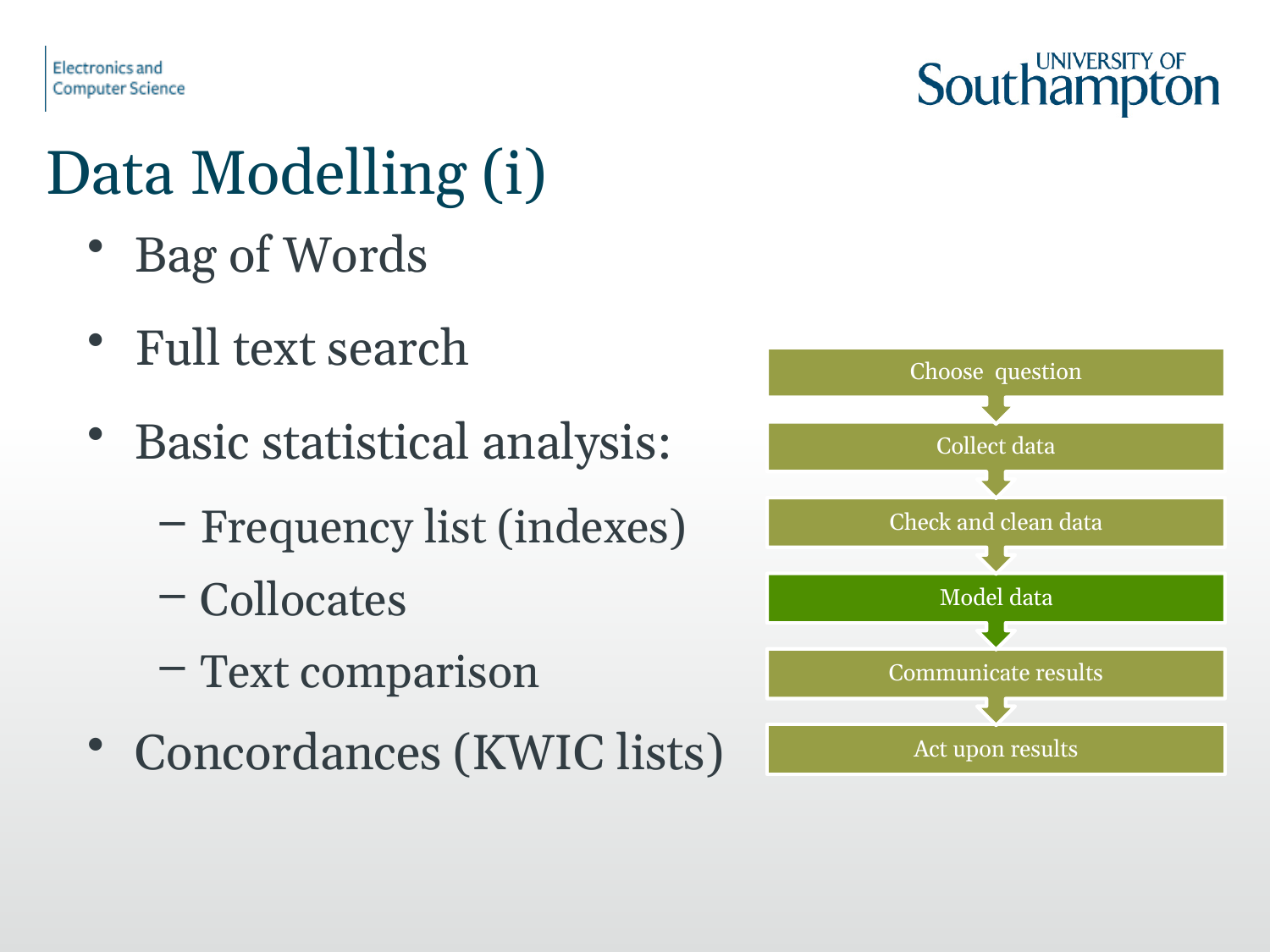

# Data Modelling (i)
Bag of Words
Full text search
Basic statistical analysis:
Frequency list (indexes)
Collocates
Text comparison
Concordances (KWIC lists)
Act upon results
Communicate results
Model data
Check and clean data
Collect data
Choose  question